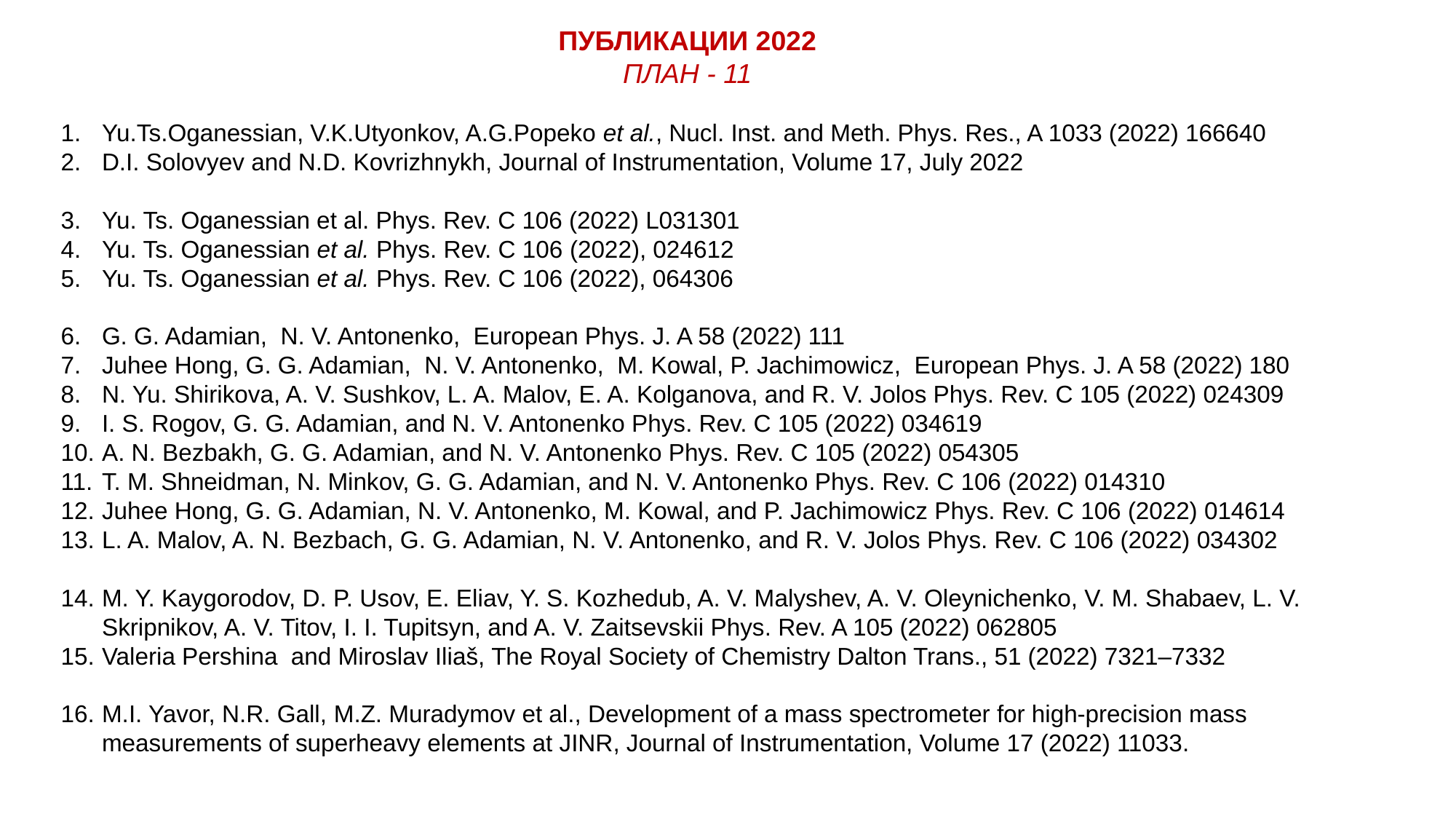

Публикации 2022
План - 11
Yu.Ts.Oganessian, V.K.Utyonkov, A.G.Popeko et al., Nucl. Inst. and Meth. Phys. Res., A 1033 (2022) 166640
D.I. Solovyev and N.D. Kovrizhnykh, Journal of Instrumentation, Volume 17, July 2022

Yu. Ts. Oganessian et al. Phys. Rev. C 106 (2022) L031301
Yu. Ts. Oganessian et al. Phys. Rev. C 106 (2022), 024612
Yu. Ts. Oganessian et al. Phys. Rev. C 106 (2022), 064306

G. G. Adamian,  N. V. Antonenko,  European Phys. J. A 58 (2022) 111
Juhee Hong, G. G. Adamian,  N. V. Antonenko,  M. Kowal, P. Jachimowicz,  European Phys. J. A 58 (2022) 180
N. Yu. Shirikova, A. V. Sushkov, L. A. Malov, E. A. Kolganova, and R. V. Jolos Phys. Rev. C 105 (2022) 024309
I. S. Rogov, G. G. Adamian, and N. V. Antonenko Phys. Rev. C 105 (2022) 034619
A. N. Bezbakh, G. G. Adamian, and N. V. Antonenko Phys. Rev. C 105 (2022) 054305
T. M. Shneidman, N. Minkov, G. G. Adamian, and N. V. Antonenko Phys. Rev. C 106 (2022) 014310
Juhee Hong, G. G. Adamian, N. V. Antonenko, M. Kowal, and P. Jachimowicz Phys. Rev. C 106 (2022) 014614
L. A. Malov, A. N. Bezbach, G. G. Adamian, N. V. Antonenko, and R. V. Jolos Phys. Rev. C 106 (2022) 034302

M. Y. Kaygorodov, D. P. Usov, E. Eliav, Y. S. Kozhedub, A. V. Malyshev, A. V. Oleynichenko, V. M. Shabaev, L. V. Skripnikov, A. V. Titov, I. I. Tupitsyn, and A. V. Zaitsevskii Phys. Rev. A 105 (2022) 062805
Valeria Pershina  and Miroslav Iliaš, The Royal Society of Chemistry Dalton Trans., 51 (2022) 7321–7332

M.I. Yavor, N.R. Gall, M.Z. Muradymov et al., Development of a mass spectrometer for high-precision mass measurements of superheavy elements at JINR, Journal of Instrumentation, Volume 17 (2022) 11033.